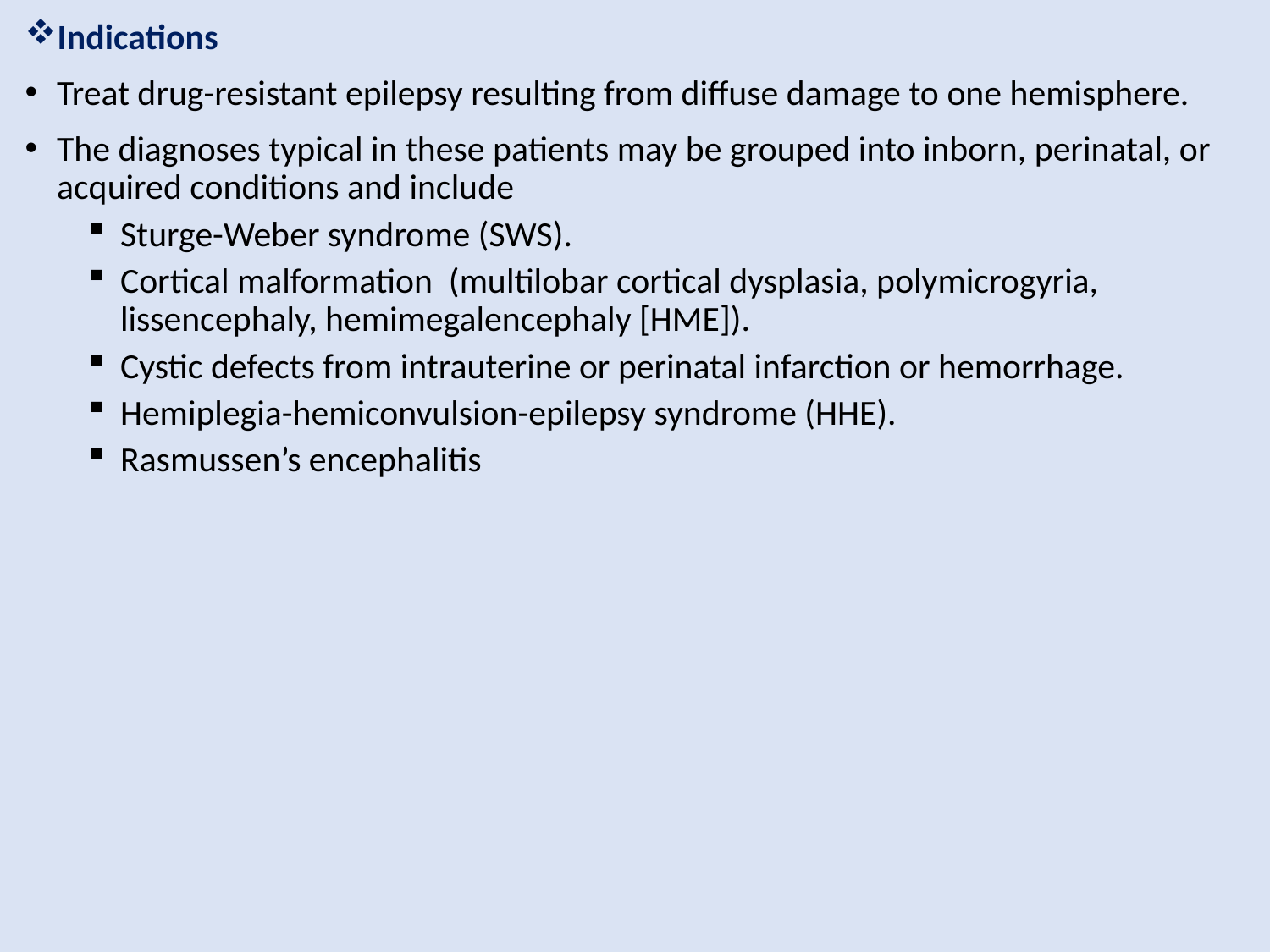

Indications
Treat drug-resistant epilepsy resulting from diffuse damage to one hemisphere.
The diagnoses typical in these patients may be grouped into inborn, perinatal, or acquired conditions and include
Sturge-Weber syndrome (SWS).
Cortical malformation  (multilobar cortical dysplasia, polymicrogyria, lissencephaly, hemimegalencephaly [HME]).
Cystic defects from intrauterine or perinatal infarction or hemorrhage.
Hemiplegia-hemiconvulsion-epilepsy syndrome (HHE).
Rasmussen’s encephalitis